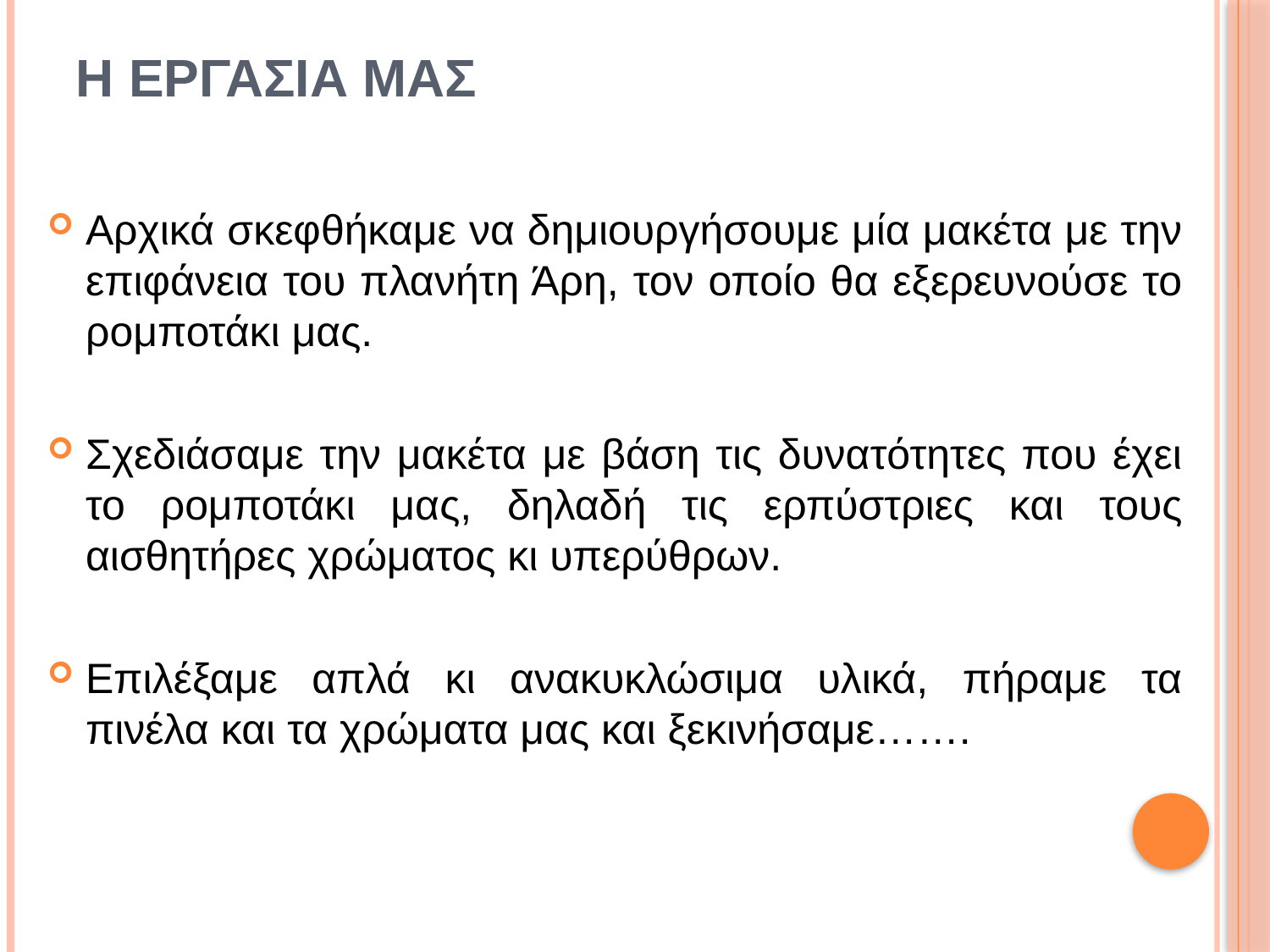

# Η Εργασια μασ
Αρχικά σκεφθήκαμε να δημιουργήσουμε μία μακέτα με την επιφάνεια του πλανήτη Άρη, τον οποίο θα εξερευνούσε το ρομποτάκι μας.

Σχεδιάσαμε την μακέτα με βάση τις δυνατότητες που έχει το ρομποτάκι μας, δηλαδή τις ερπύστριες και τους αισθητήρες χρώματος κι υπερύθρων.

Επιλέξαμε απλά κι ανακυκλώσιμα υλικά, πήραμε τα πινέλα και τα χρώματα μας και ξεκινήσαμε…….